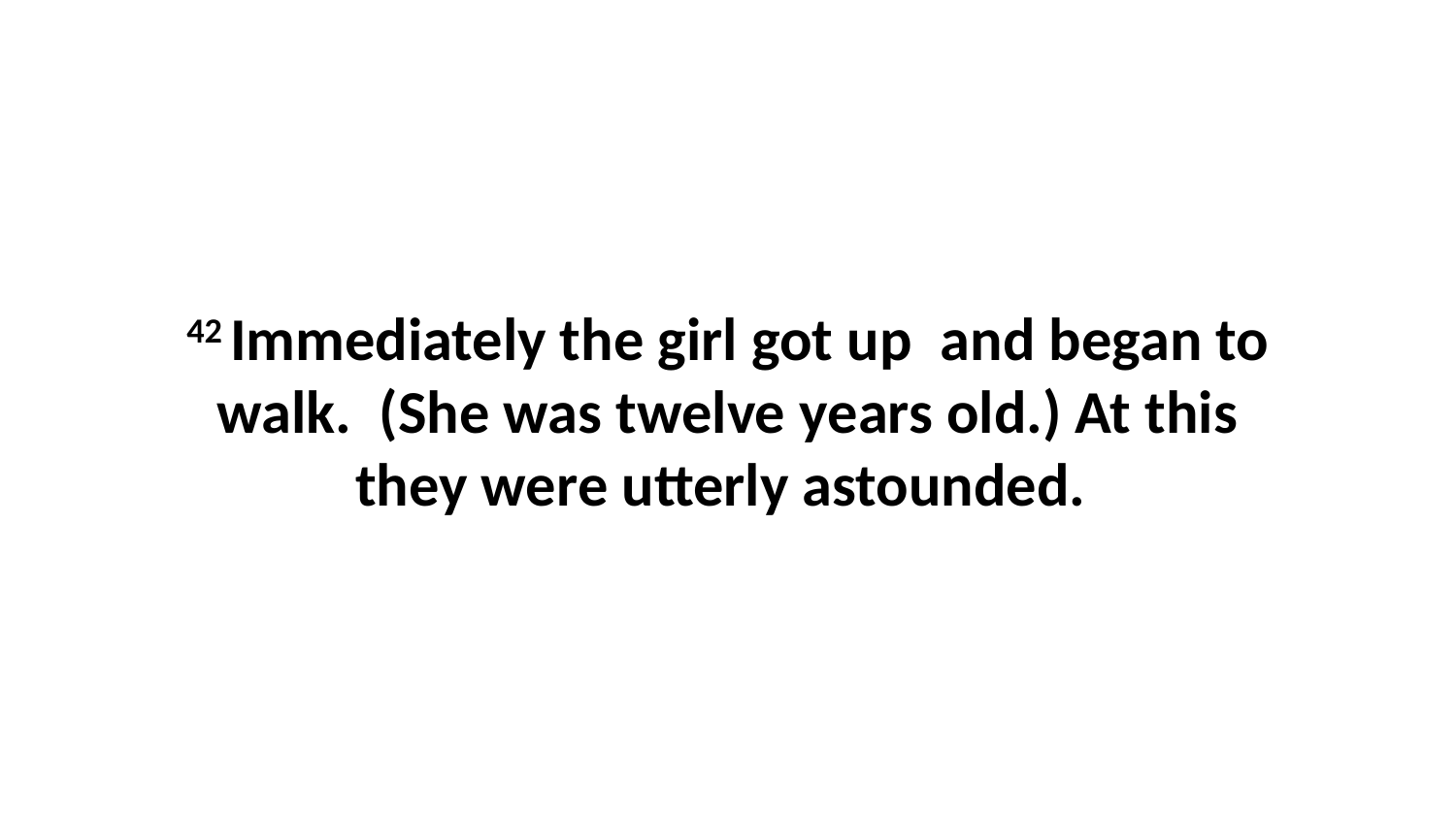

42 Immediately the girl got up  and began to walk.  (She was twelve years old.) At this they were utterly astounded.